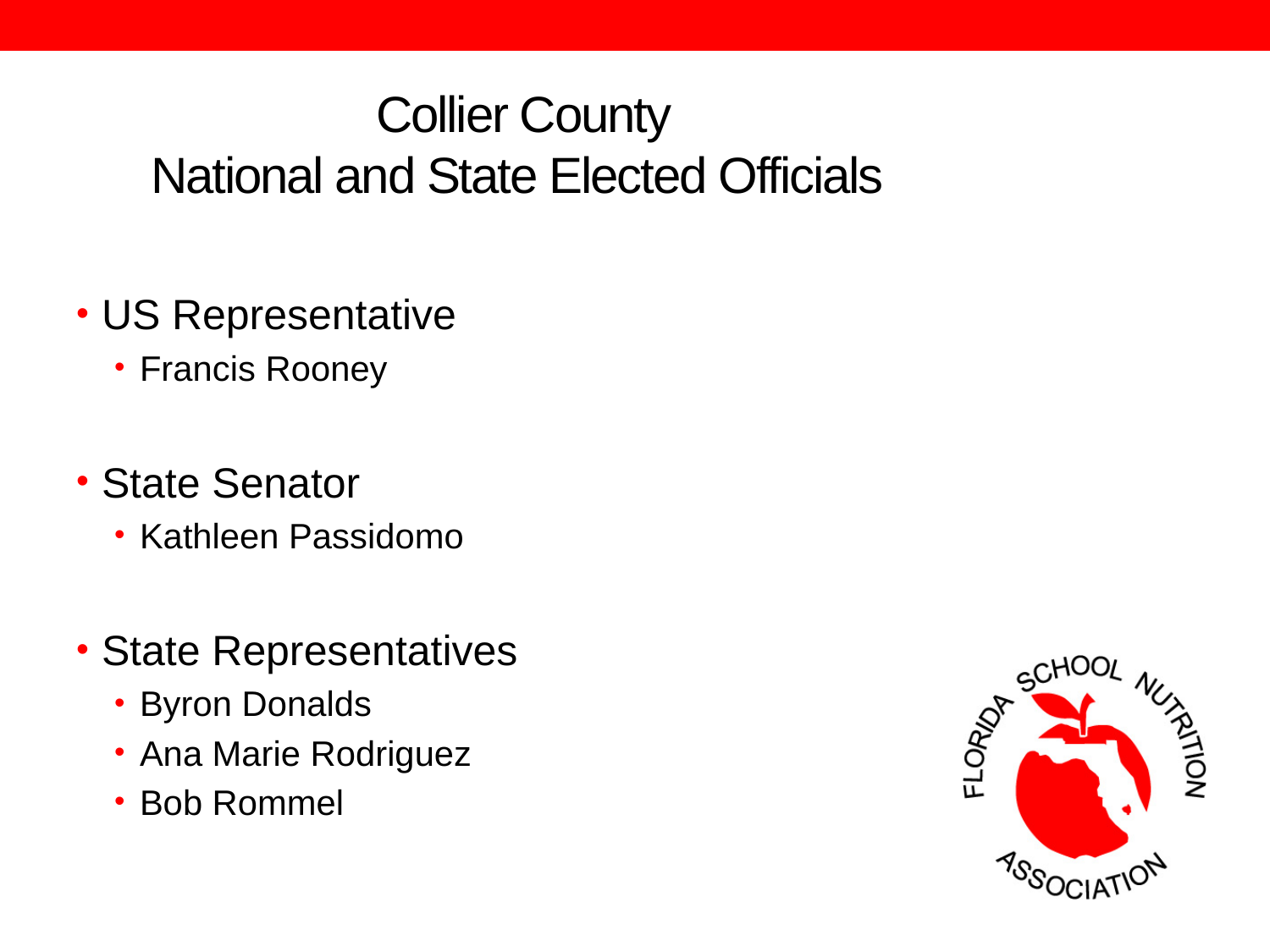

# Collier County National and State Elected Officials

US Representative
Francis Rooney

State Senator
Kathleen Passidomo

State Representatives
Byron Donalds
Ana Marie Rodriguez
Bob Rommel